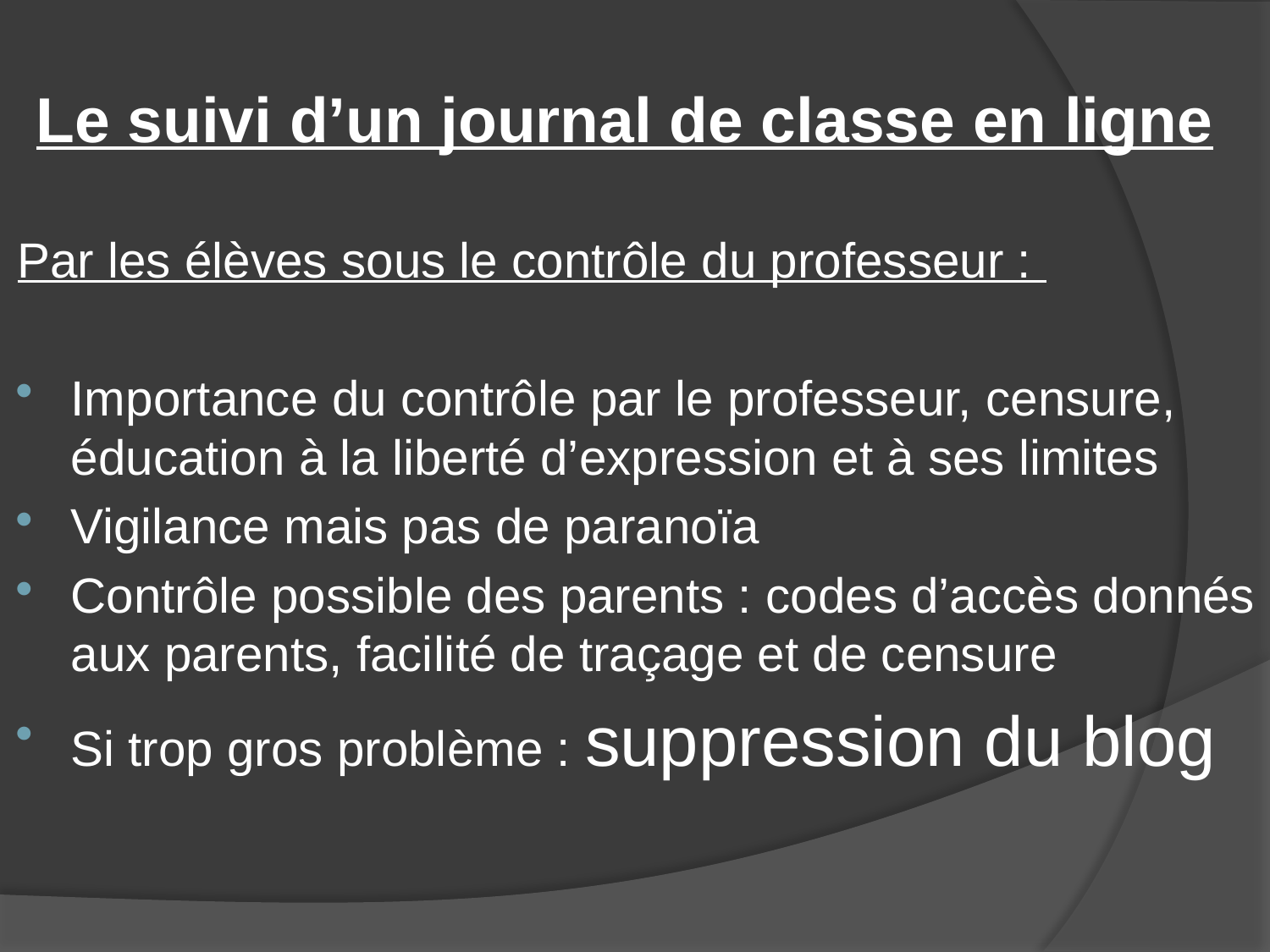

# Le suivi d’un journal de classe en ligne
Par les élèves sous le contrôle du professeur :

Importance du contrôle par le professeur, censure, éducation à la liberté d’expression et à ses limites
Vigilance mais pas de paranoïa
Contrôle possible des parents : codes d’accès donnés aux parents, facilité de traçage et de censure
Si trop gros problème : suppression du blog